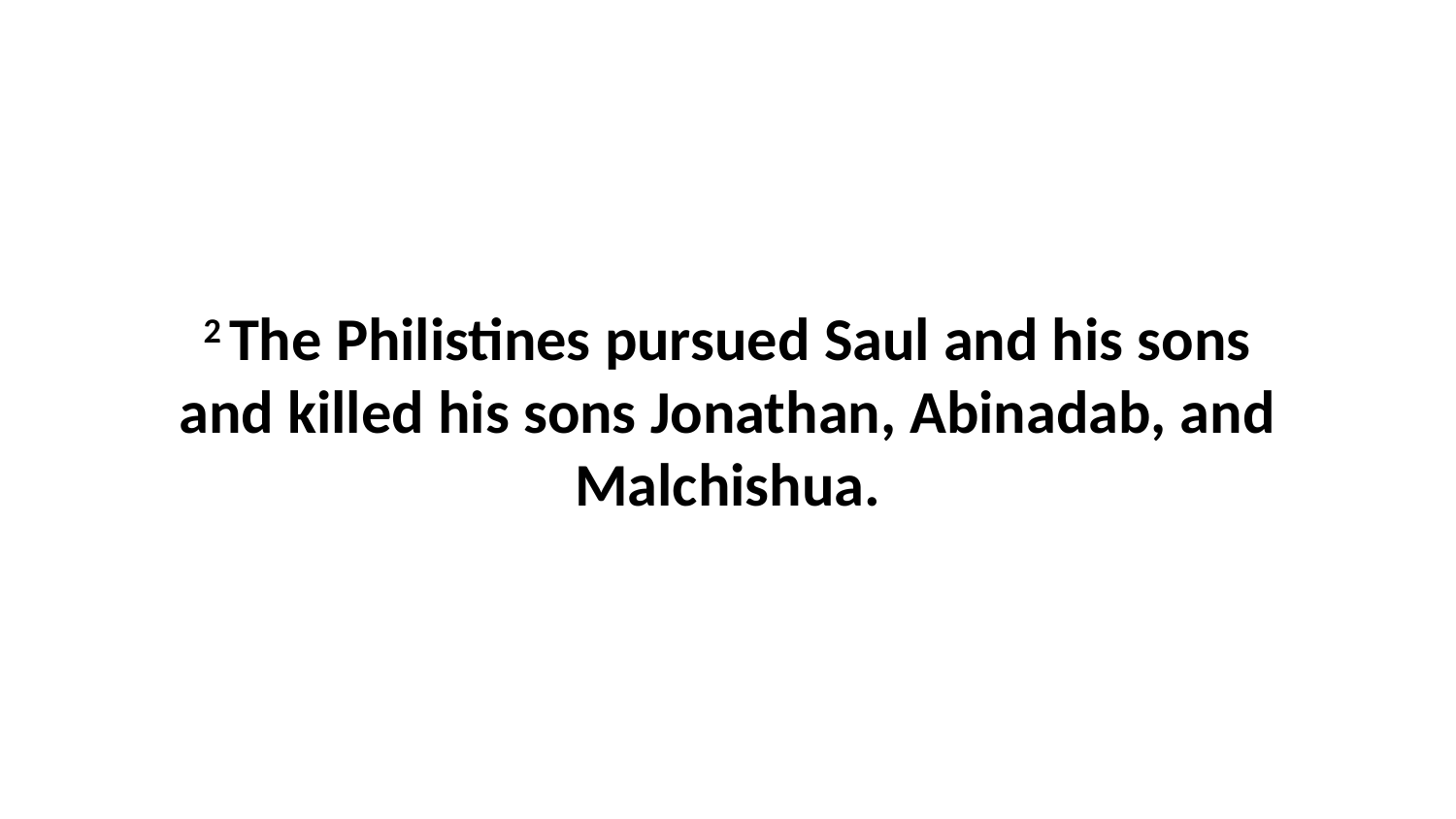

2 The Philistines pursued Saul and his sons and killed his sons Jonathan, Abinadab, and Malchishua.